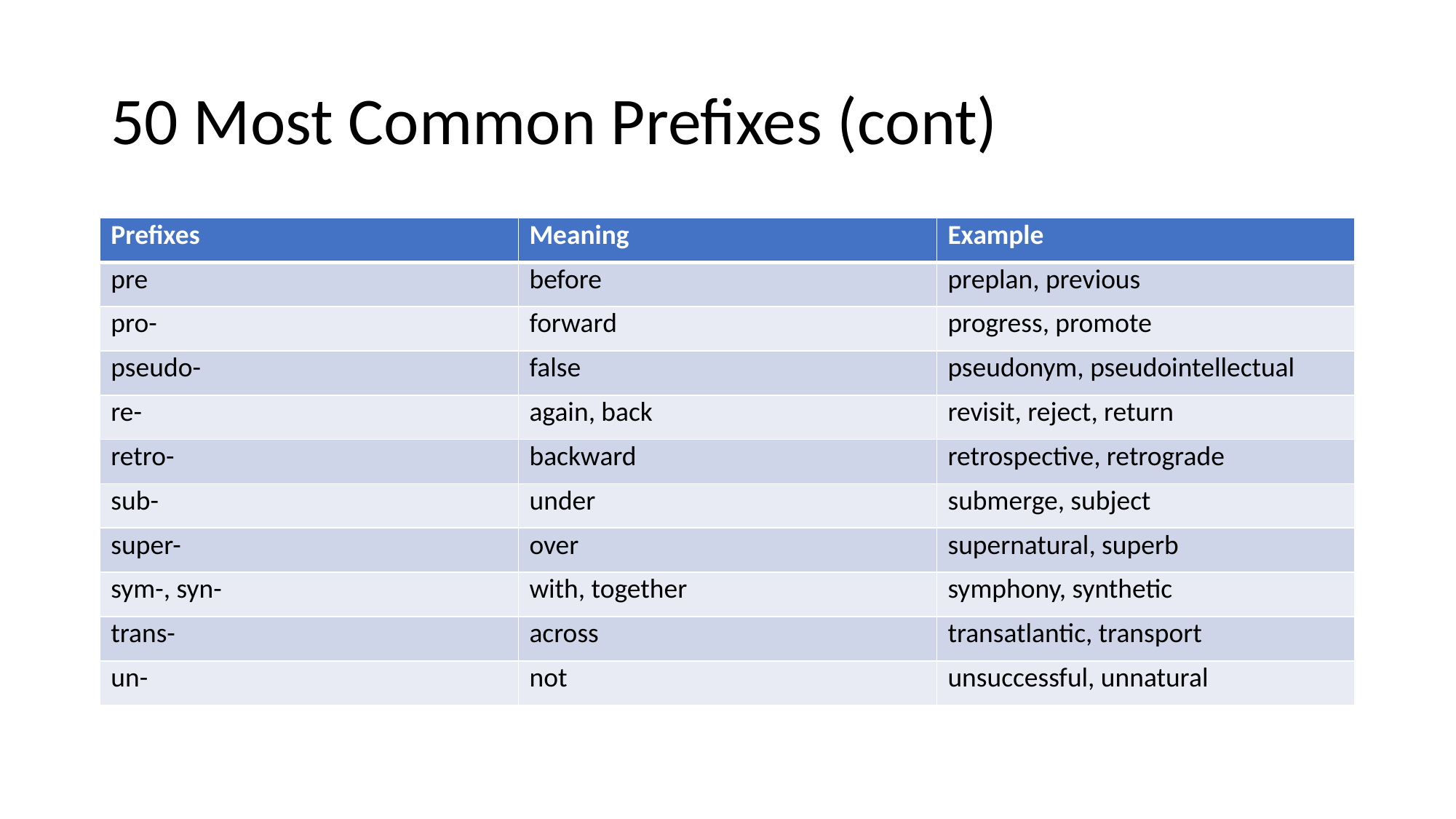

# 50 Most Common Prefixes (cont)
| Prefixes | Meaning | Example |
| --- | --- | --- |
| pre | before | preplan, previous |
| pro- | forward | progress, promote |
| pseudo- | false | pseudonym, pseudointellectual |
| re- | again, back | revisit, reject, return |
| retro- | backward | retrospective, retrograde |
| sub- | under | submerge, subject |
| super- | over | supernatural, superb |
| sym-, syn- | with, together | symphony, synthetic |
| trans- | across | transatlantic, transport |
| un- | not | unsuccessful, unnatural |